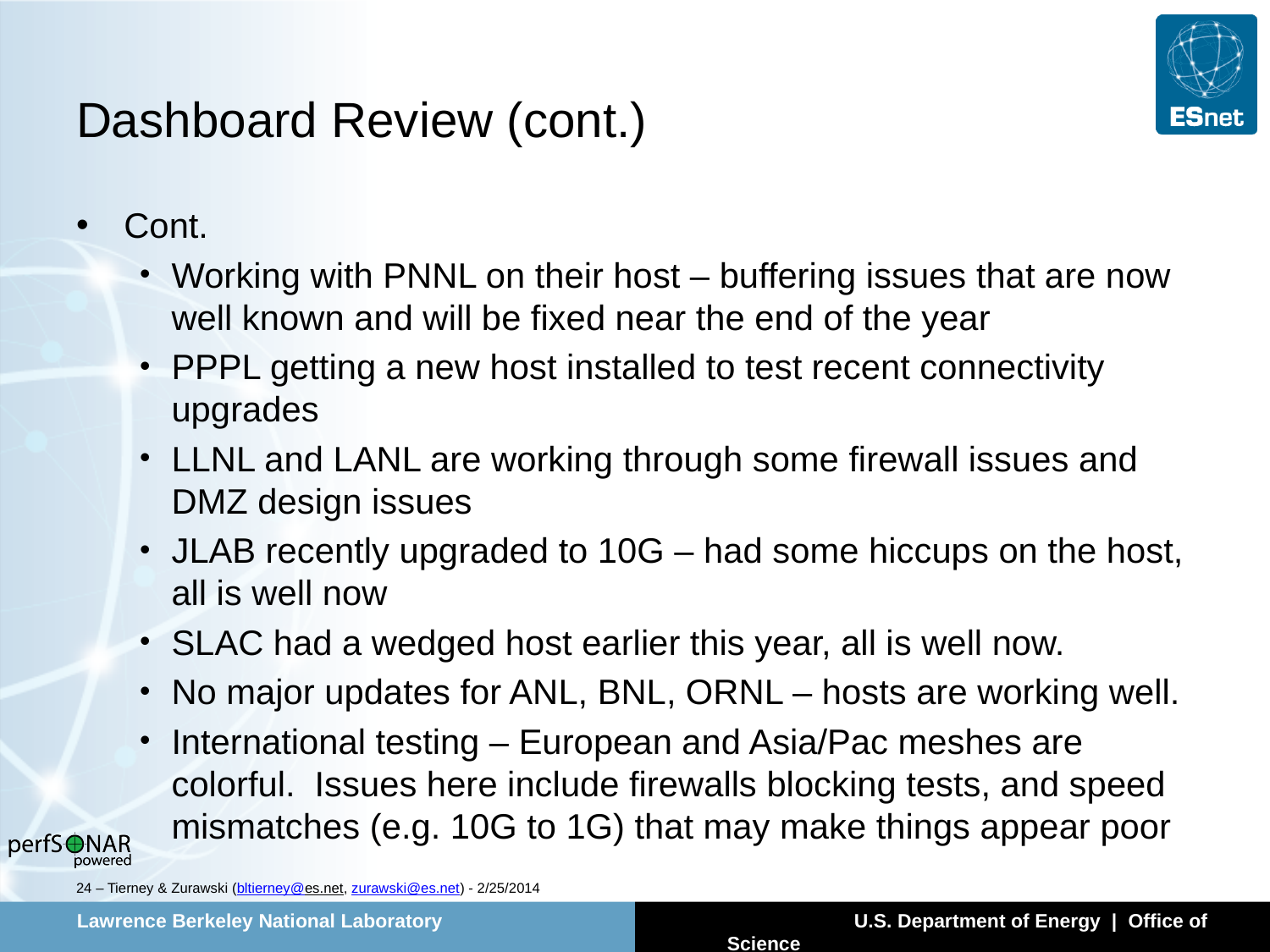

# Dashboard Review (cont.)
Cont.
Working with PNNL on their host – buffering issues that are now well known and will be fixed near the end of the year
PPPL getting a new host installed to test recent connectivity upgrades
LLNL and LANL are working through some firewall issues and DMZ design issues
JLAB recently upgraded to 10G – had some hiccups on the host, all is well now
SLAC had a wedged host earlier this year, all is well now.
No major updates for ANL, BNL, ORNL – hosts are working well.
International testing – European and Asia/Pac meshes are colorful.  Issues here include firewalls blocking tests, and speed mismatches (e.g. 10G to 1G) that may make things appear poor

24 – Tierney & Zurawski (bltierney@es.net, zurawski@es.net) - 2/25/2014